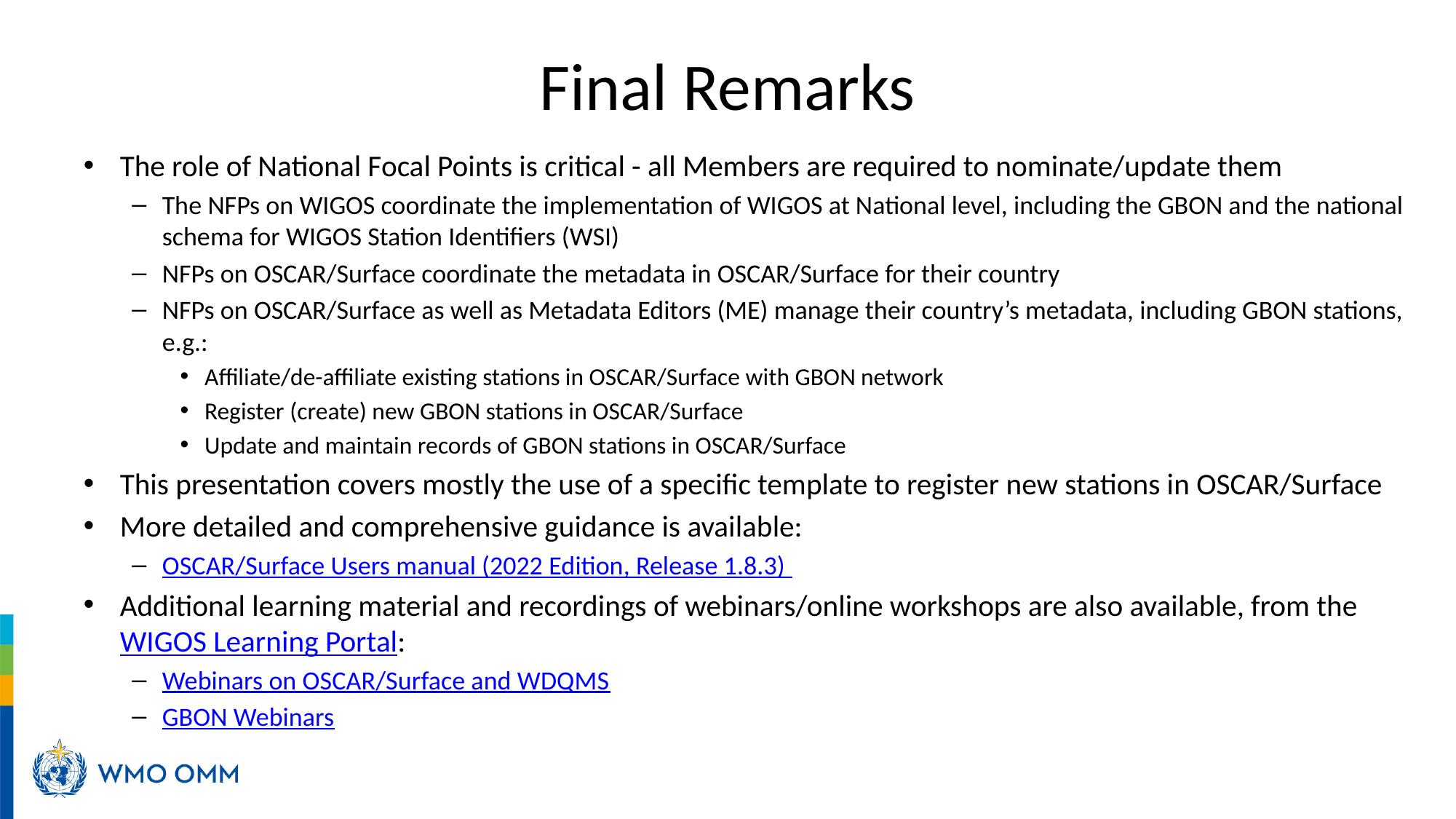

# Final Remarks
The role of National Focal Points is critical - all Members are required to nominate/update them
The NFPs on WIGOS coordinate the implementation of WIGOS at National level, including the GBON and the national schema for WIGOS Station Identifiers (WSI)
NFPs on OSCAR/Surface coordinate the metadata in OSCAR/Surface for their country
NFPs on OSCAR/Surface as well as Metadata Editors (ME) manage their country’s metadata, including GBON stations, e.g.:
Affiliate/de-affiliate existing stations in OSCAR/Surface with GBON network
Register (create) new GBON stations in OSCAR/Surface
Update and maintain records of GBON stations in OSCAR/Surface
This presentation covers mostly the use of a specific template to register new stations in OSCAR/Surface
More detailed and comprehensive guidance is available:
OSCAR/Surface Users manual (2022 Edition, Release 1.8.3)
Additional learning material and recordings of webinars/online workshops are also available, from the WIGOS Learning Portal:
Webinars on OSCAR/Surface and WDQMS
GBON Webinars